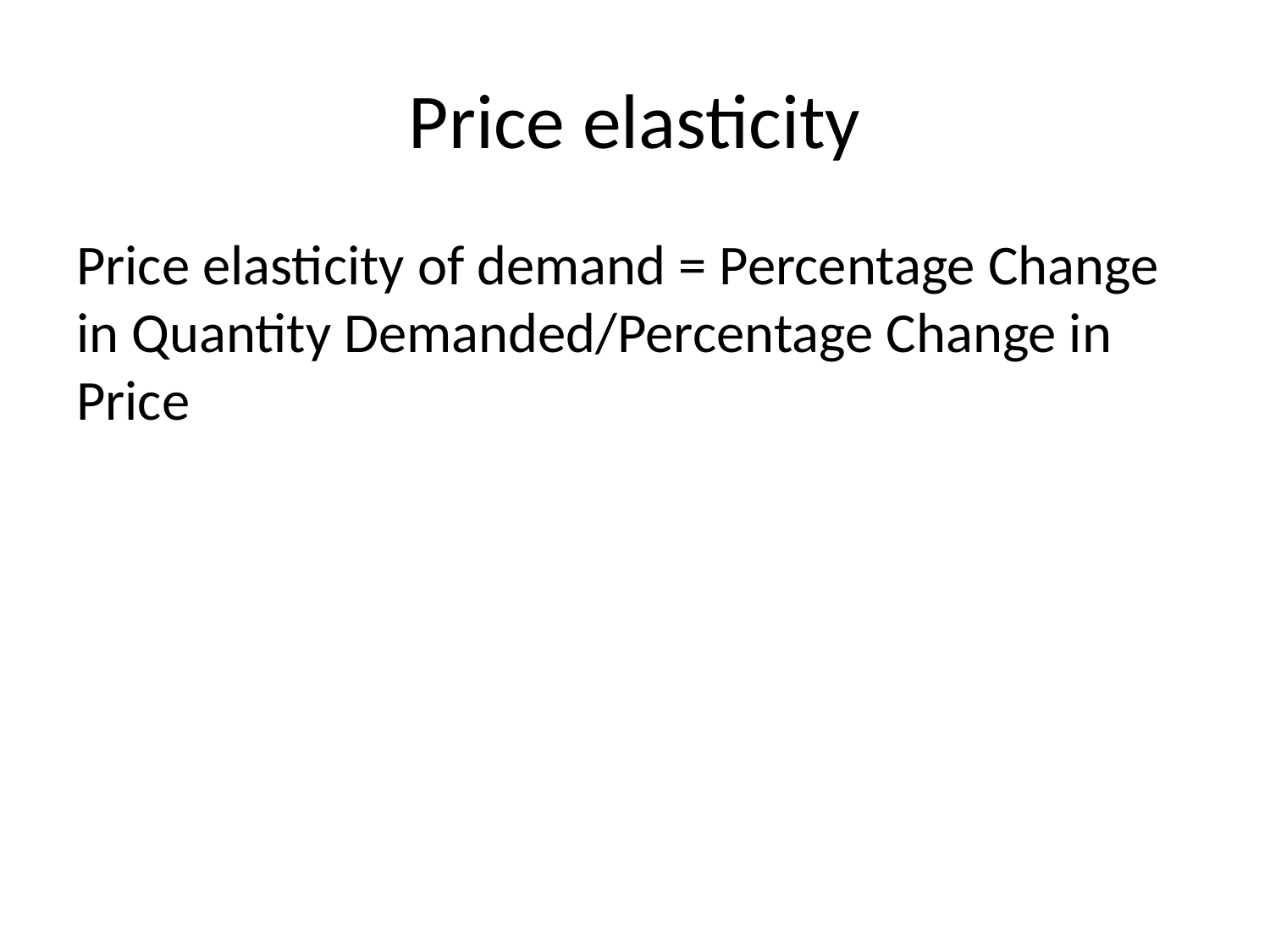

# Price elasticity
Price elasticity of demand = Percentage Change in Quantity Demanded/Percentage Change in Price